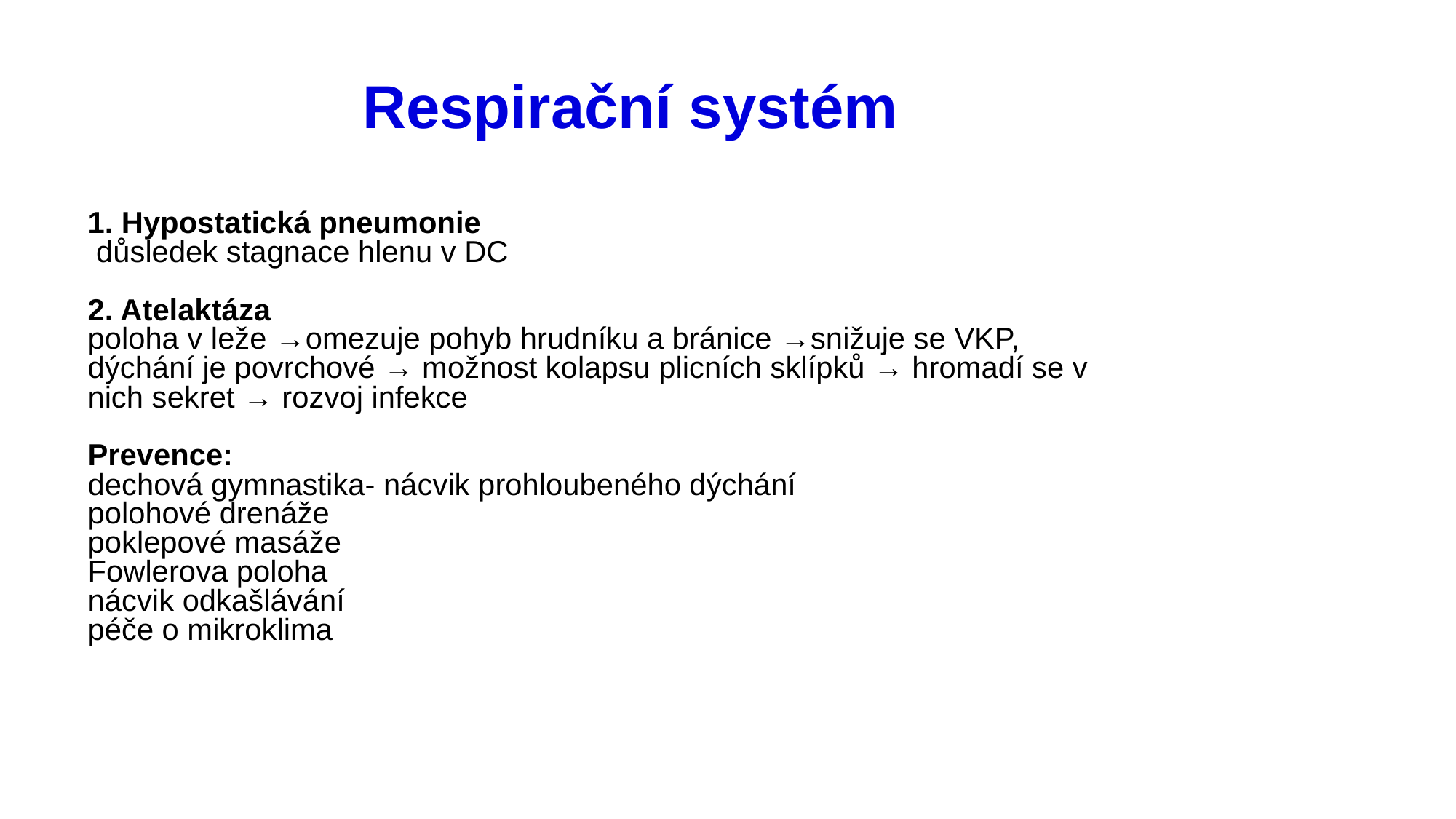

# Respirační systém
1. Hypostatická pneumonie
 důsledek stagnace hlenu v DC

2. Atelaktáza
poloha v leže →omezuje pohyb hrudníku a bránice →snižuje se VKP, dýchání je povrchové → možnost kolapsu plicních sklípků → hromadí se v nich sekret → rozvoj infekce

Prevence:
dechová gymnastika- nácvik prohloubeného dýchání
polohové drenáže
poklepové masáže
Fowlerova poloha
nácvik odkašlávání
péče o mikroklima